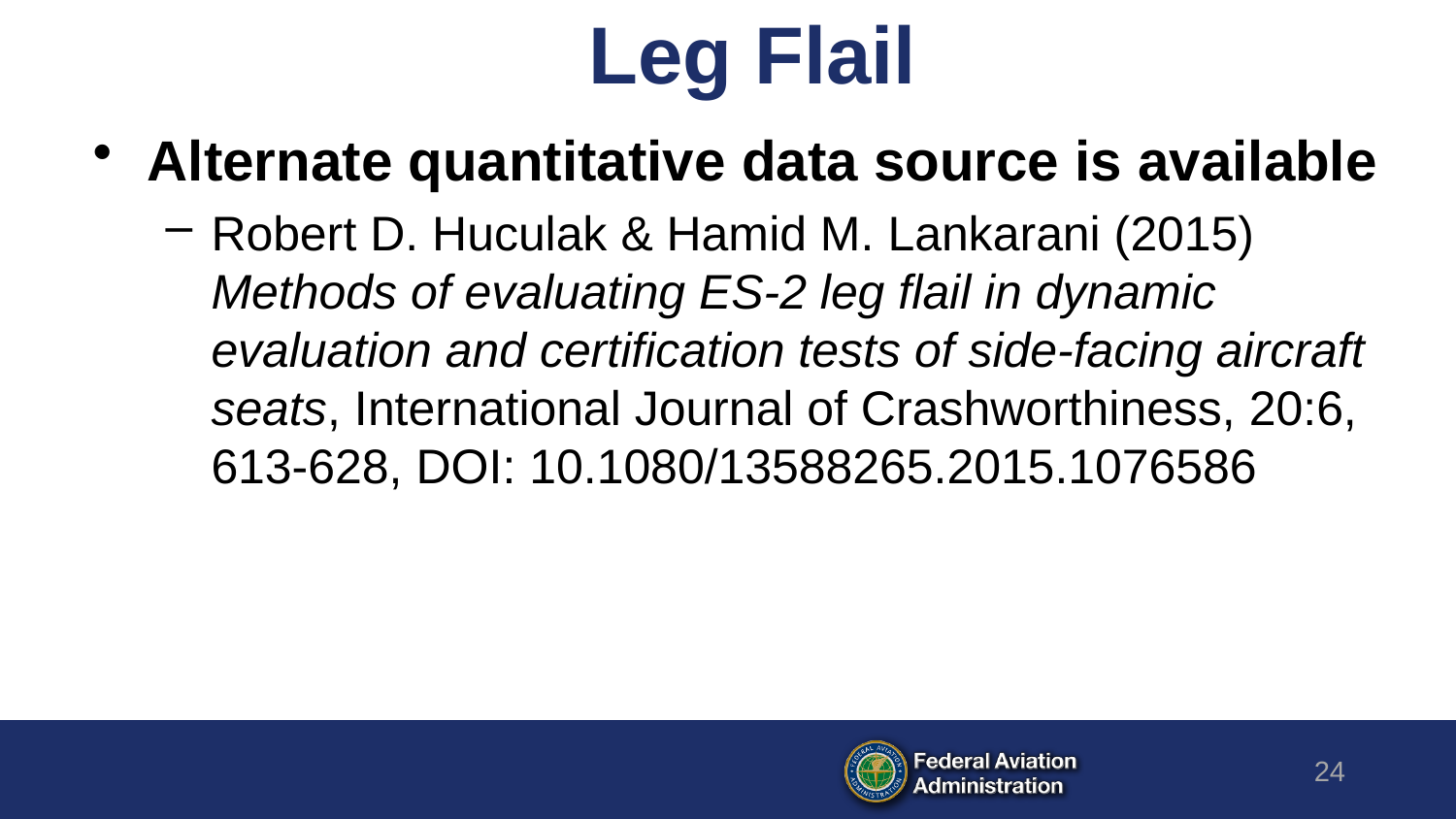

# Leg Flail
Alternate quantitative data source is available
Robert D. Huculak & Hamid M. Lankarani (2015) Methods of evaluating ES-2 leg flail in dynamic evaluation and certification tests of side-facing aircraft seats, International Journal of Crashworthiness, 20:6, 613-628, DOI: 10.1080/13588265.2015.1076586
24